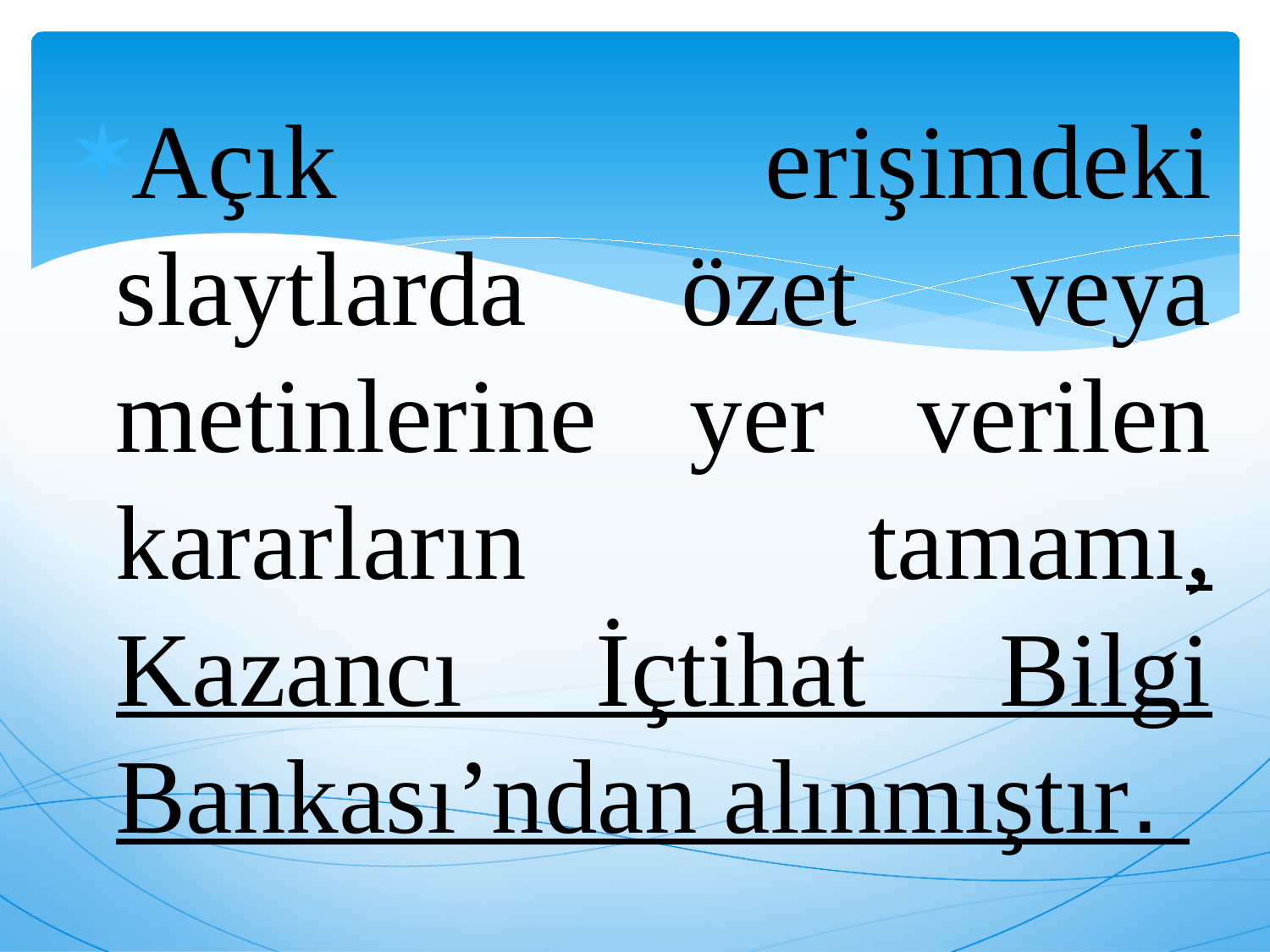

Açık erişimdeki slaytlarda özet veya metinlerine yer verilen kararların tamamı, Kazancı İçtihat Bilgi Bankası’ndan alınmıştır.